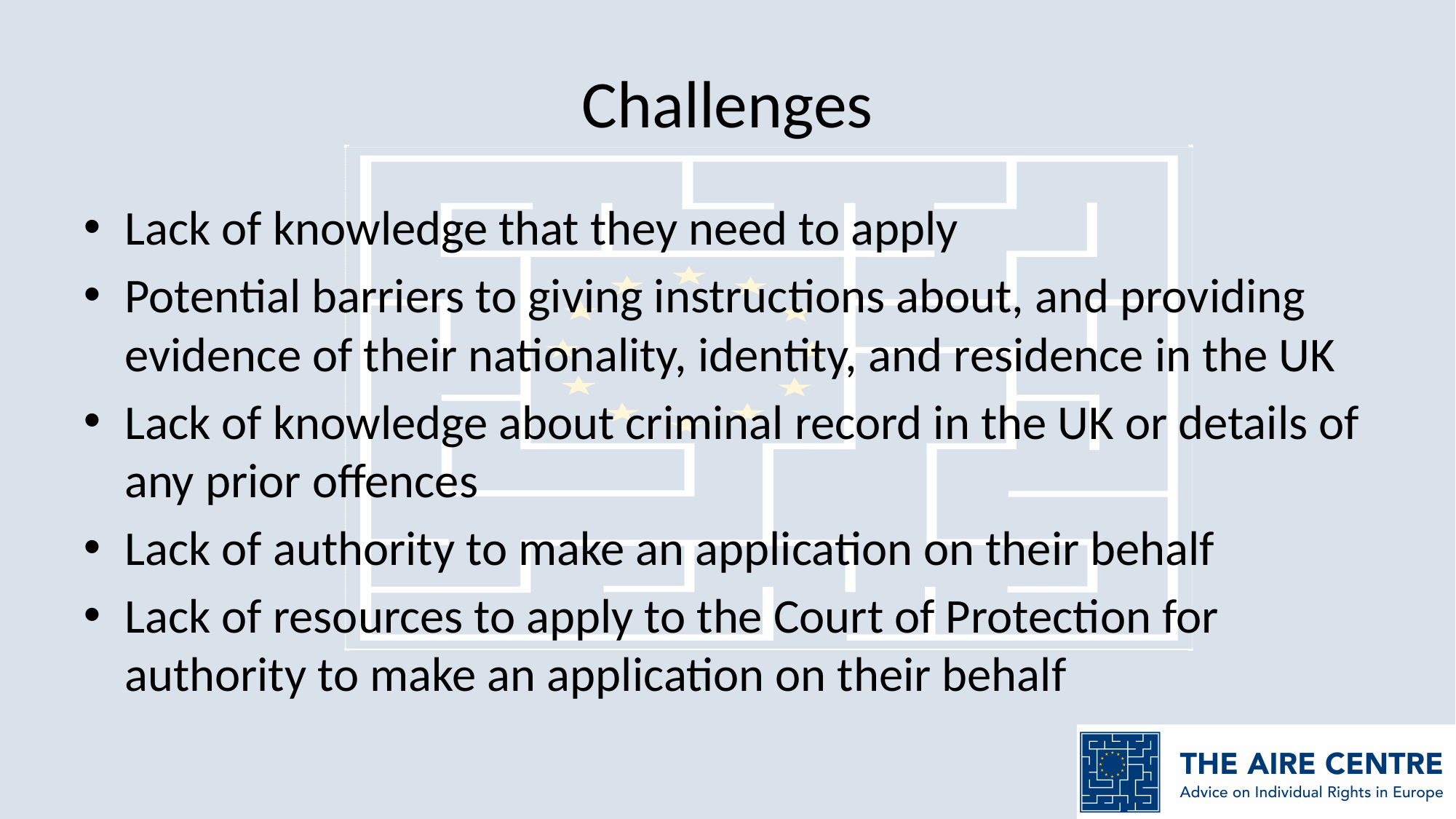

# Challenges
Lack of knowledge that they need to apply
Potential barriers to giving instructions about, and providing evidence of their nationality, identity, and residence in the UK
Lack of knowledge about criminal record in the UK or details of any prior offences
Lack of authority to make an application on their behalf
Lack of resources to apply to the Court of Protection for authority to make an application on their behalf